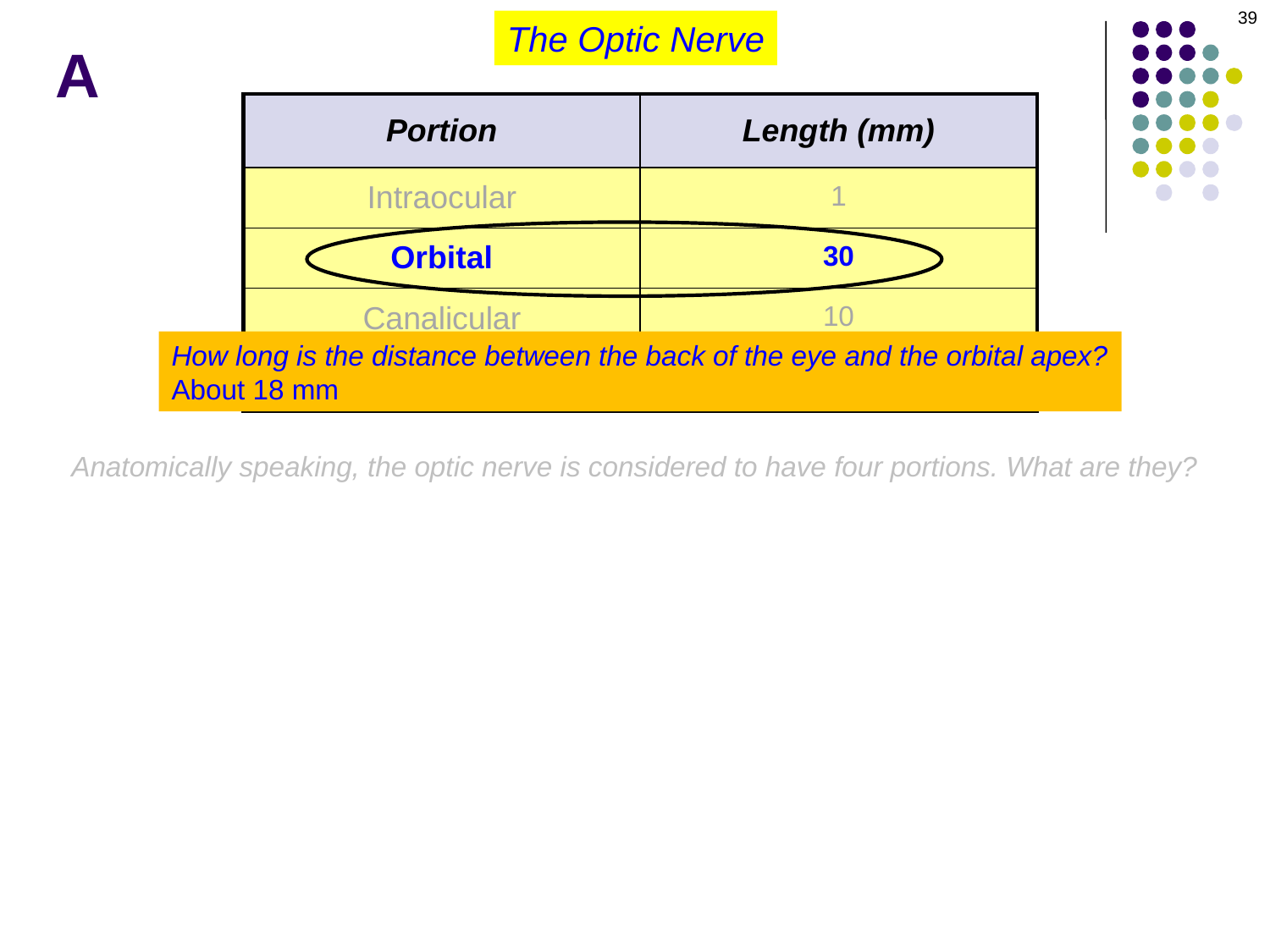

39
The Optic Nerve
# A
| Portion | Length (mm) |
| --- | --- |
| Intraocular | 1 |
| Orbital | 30 |
| Canalicular | 10 |
| Intracranial | 10 |

How long is the distance between the back of the eye and the orbital apex?
About 18 mm
Anatomically speaking, the optic nerve is considered to have four portions. What are they?